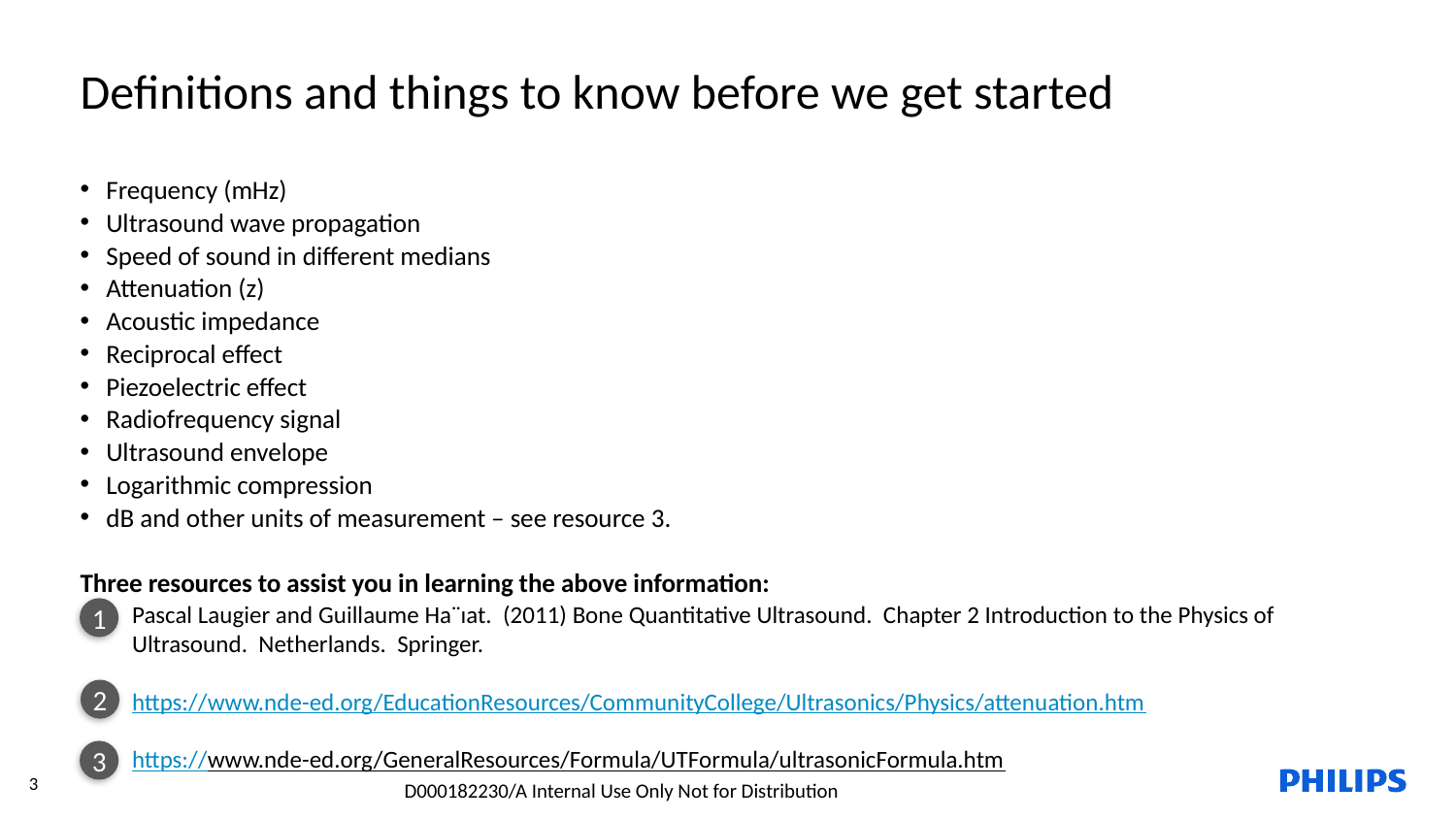

Definitions and things to know before we get started
Frequency (mHz)
Ultrasound wave propagation
Speed of sound in different medians
Attenuation (z)
Acoustic impedance
Reciprocal effect
Piezoelectric effect
Radiofrequency signal
Ultrasound envelope
Logarithmic compression
dB and other units of measurement – see resource 3.

Three resources to assist you in learning the above information:

1
Pascal Laugier and Guillaume Ha¨ıat.  (2011) Bone Quantitative Ultrasound.  Chapter 2 Introduction to the Physics of Ultrasound.  Netherlands.  Springer.

https://www.nde-ed.org/EducationResources/CommunityCollege/Ultrasonics/Physics/attenuation.htm

https://www.nde-ed.org/GeneralResources/Formula/UTFormula/ultrasonicFormula.htm

2
3
3
D000182230/A Internal Use Only Not for Distribution